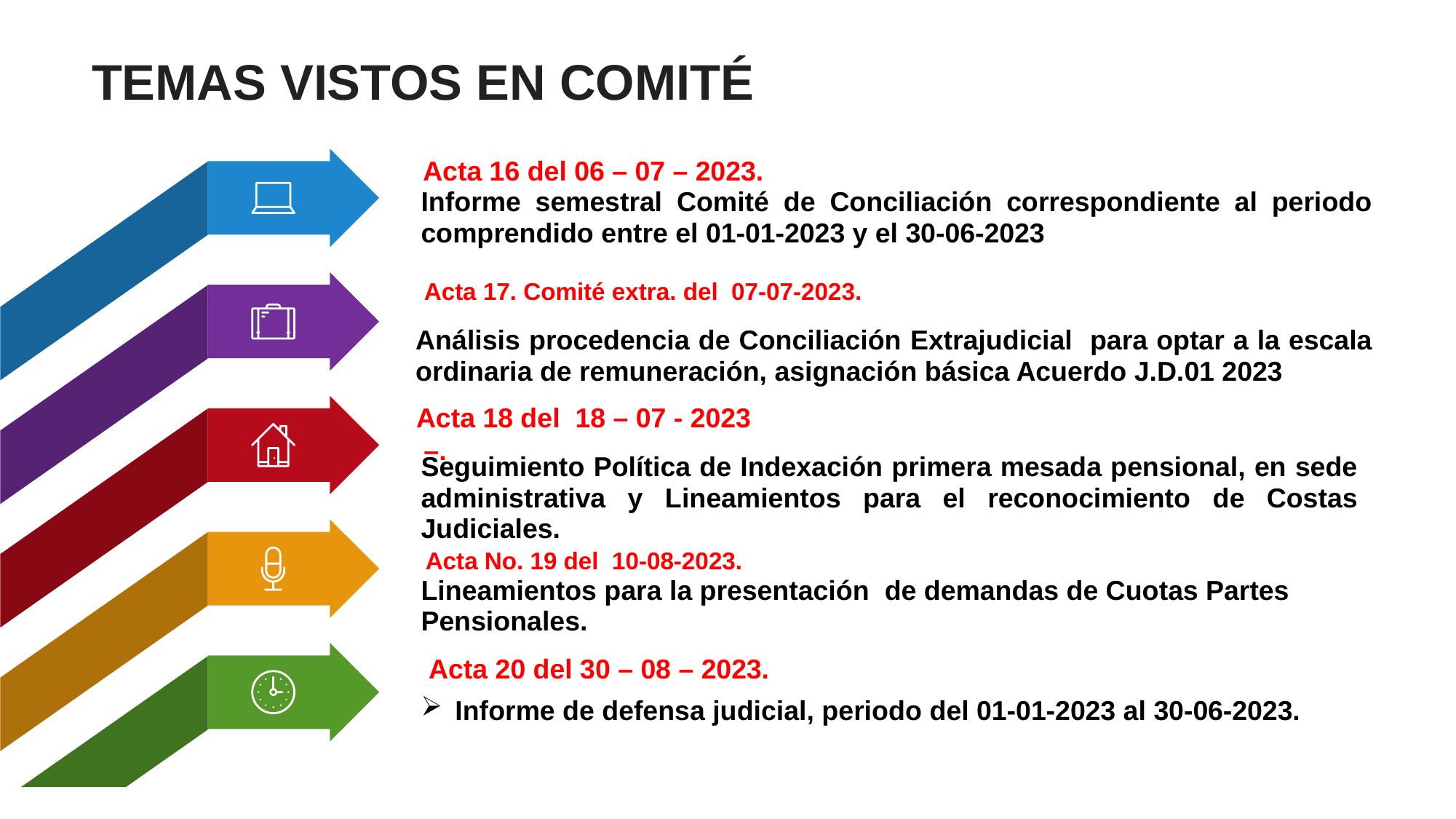

TEMAS VISTOS EN COMITÉ
Acta 16 del 06 – 07 – 2023.

Informe semestral Comité de Conciliación correspondiente al periodo comprendido entre el 01-01-2023 y el 30-06-2023
Acta 17. Comité extra. del  07-07-2023.

Análisis procedencia de Conciliación Extrajudicial  para optar a la escala ordinaria de remuneración, asignación básica Acuerdo J.D.01 2023
Acta 18 del  18 – 07 - 2023
 –.

Seguimiento Política de Indexación primera mesada pensional, en sede administrativa y Lineamientos para el reconocimiento de Costas Judiciales.

Acta No. 19 del  10-08-2023.

Lineamientos para la presentación  de demandas de Cuotas Partes Pensionales.

Acta 20 del 30 – 08 – 2023.

Informe de defensa judicial, periodo del 01-01-2023 al 30-06-2023.